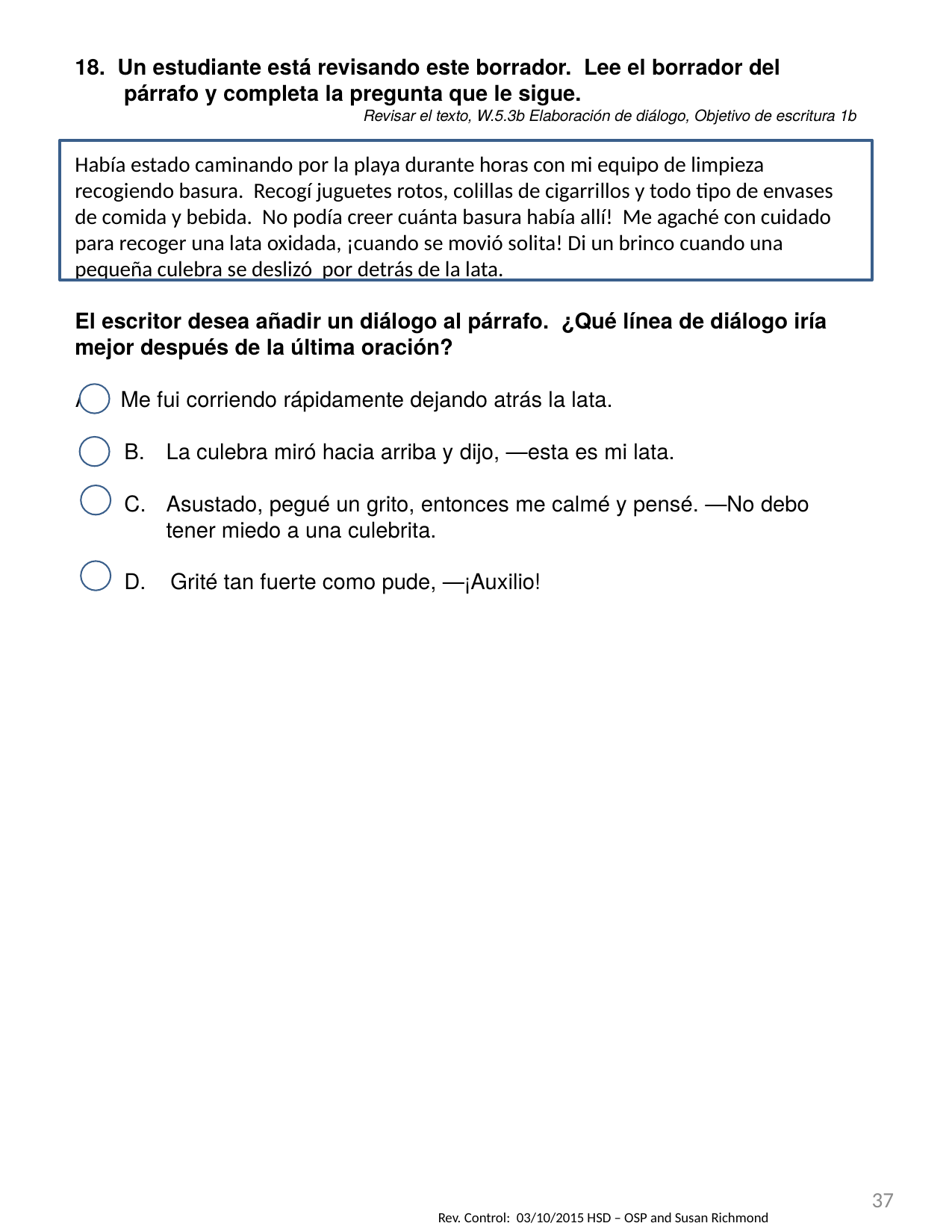

18.  Un estudiante está revisando este borrador.  Lee el borrador del párrafo y completa la pregunta que le sigue.
Revisar el texto, W.5.3b Elaboración de diálogo, Objetivo de escritura 1b

Había estado caminando por la playa durante horas con mi equipo de limpieza recogiendo basura.  Recogí juguetes rotos, colillas de cigarrillos y todo tipo de envases de comida y bebida.  No podía creer cuánta basura había allí!  Me agaché con cuidado para recoger una lata oxidada, ¡cuando se movió solita! Di un brinco cuando una pequeña culebra se deslizó  por detrás de la lata.

El escritor desea añadir un diálogo al párrafo.  ¿Qué línea de diálogo iría mejor después de la última oración?

A.    Me fui corriendo rápidamente dejando atrás la lata.

La culebra miró hacia arriba y dijo, —esta es mi lata.

Asustado, pegué un grito, entonces me calmé y pensé. —No debo tener miedo a una culebrita.

D.    Grité tan fuerte como pude, —¡Auxilio!

37